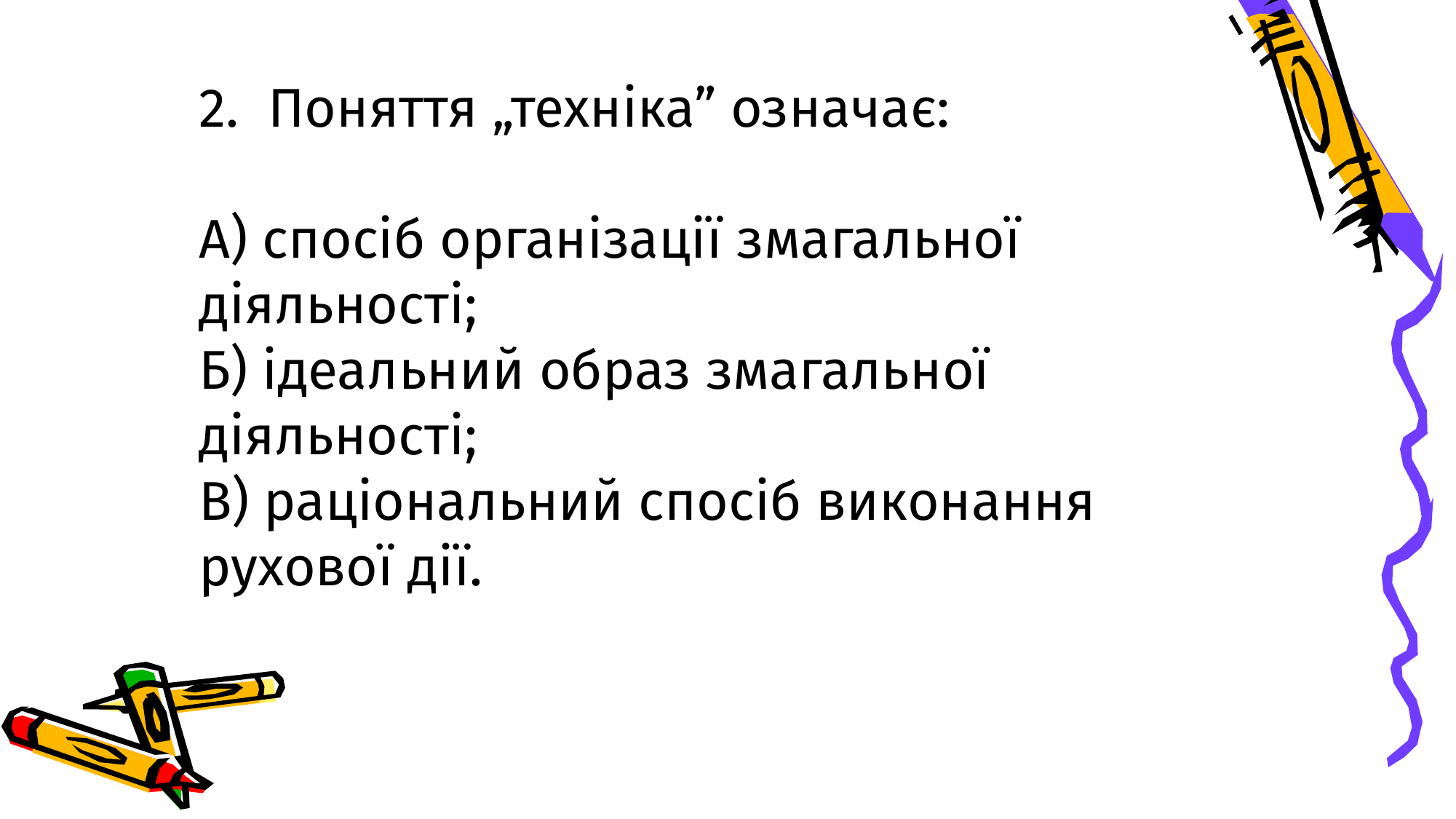

2.  Поняття „техніка” означає:

А) спосіб організації змагальної діяльності;
Б) ідеальний образ змагальної діяльності;
В) раціональний спосіб виконання рухової дії.